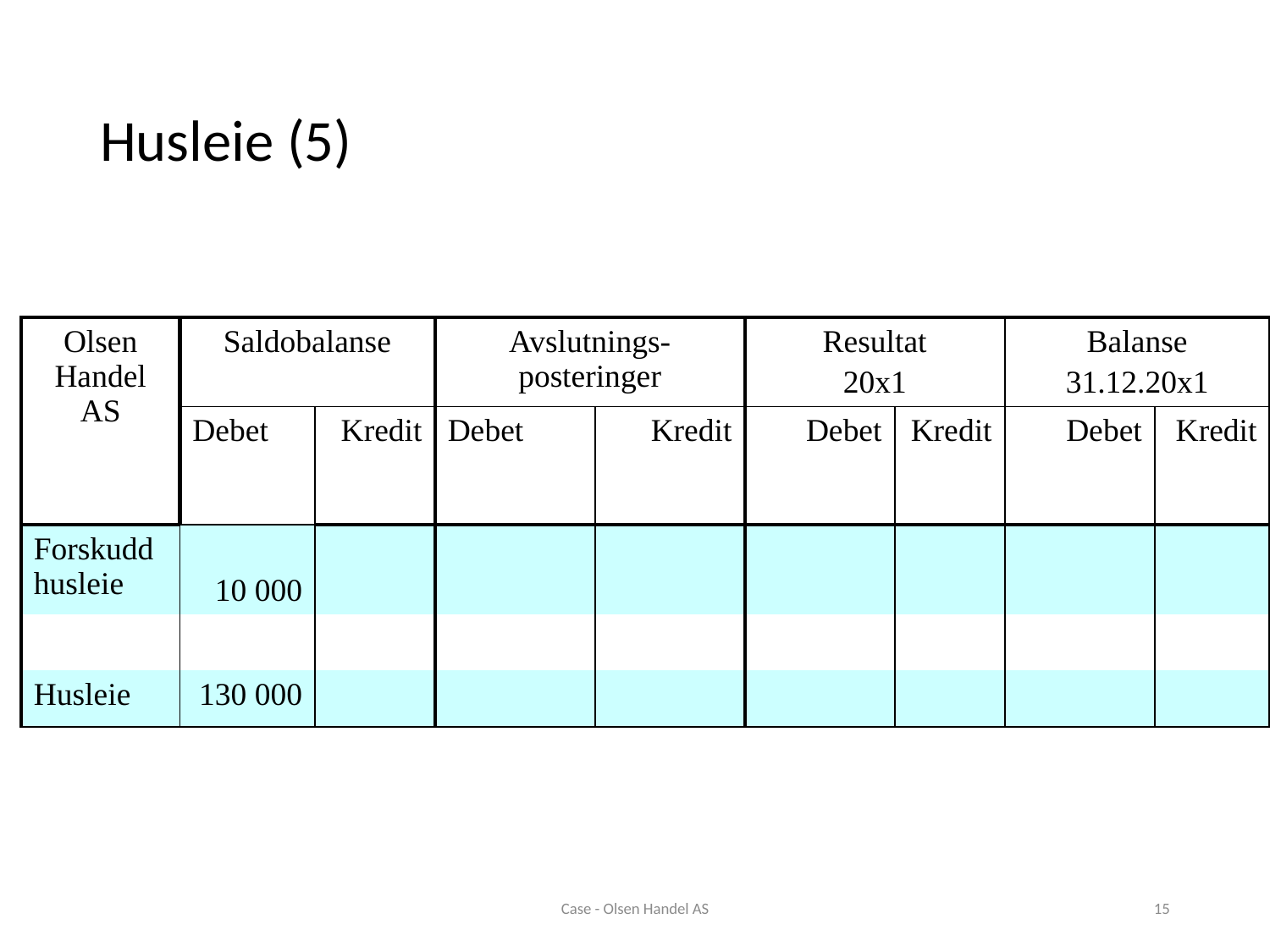

# Husleie (5)
| Olsen Handel AS | Saldobalanse |  | Avslutnings-posteringer |  | Resultat 20x1 |  | Balanse 31.12.20x1 |  |
| --- | --- | --- | --- | --- | --- | --- | --- | --- |
|  | Debet | Kredit | Debet | Kredit | Debet | Kredit | Debet | Kredit |
| Forskudd husleie | 10 000 |  |  |  |  |  |  |  |
|  |  |  |  |  |  |  |  |  |
| Husleie | 130 000 |  |  |  |  |  |  |  |
Case - Olsen Handel AS
15